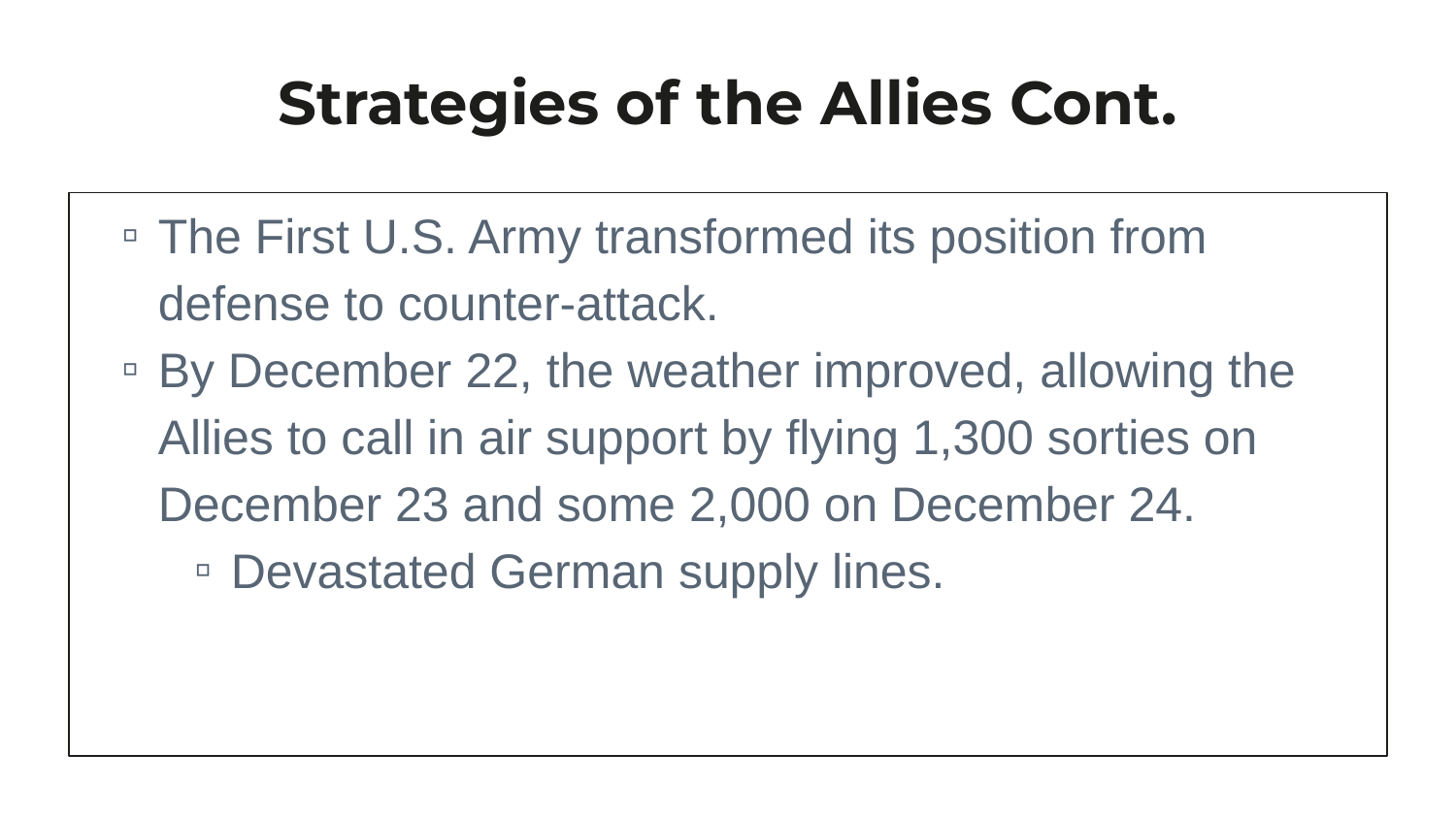

# Strategies of the Allies Cont.

The First U.S. Army transformed its position from defense to counter-attack.
By December 22, the weather improved, allowing the Allies to call in air support by flying 1,300 sorties on December 23 and some 2,000 on December 24.
Devastated German supply lines.